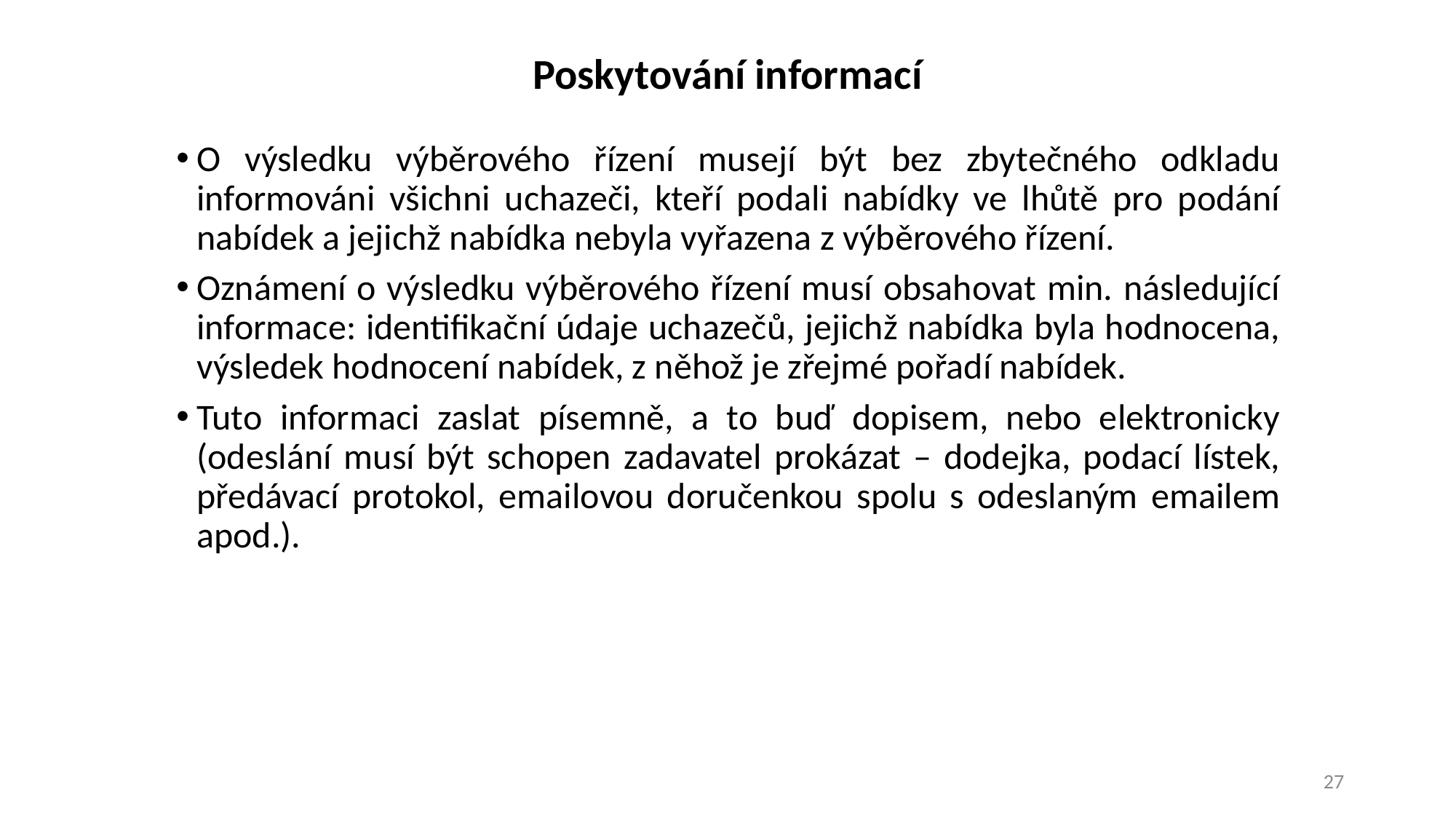

# Poskytování informací
O výsledku výběrového řízení musejí být bez zbytečného odkladu informováni všichni uchazeči, kteří podali nabídky ve lhůtě pro podání nabídek a jejichž nabídka nebyla vyřazena z výběrového řízení.
Oznámení o výsledku výběrového řízení musí obsahovat min. následující informace: identifikační údaje uchazečů, jejichž nabídka byla hodnocena, výsledek hodnocení nabídek, z něhož je zřejmé pořadí nabídek.
Tuto informaci zaslat písemně, a to buď dopisem, nebo elektronicky (odeslání musí být schopen zadavatel prokázat – dodejka, podací lístek, předávací protokol, emailovou doručenkou spolu s odeslaným emailem apod.).

27